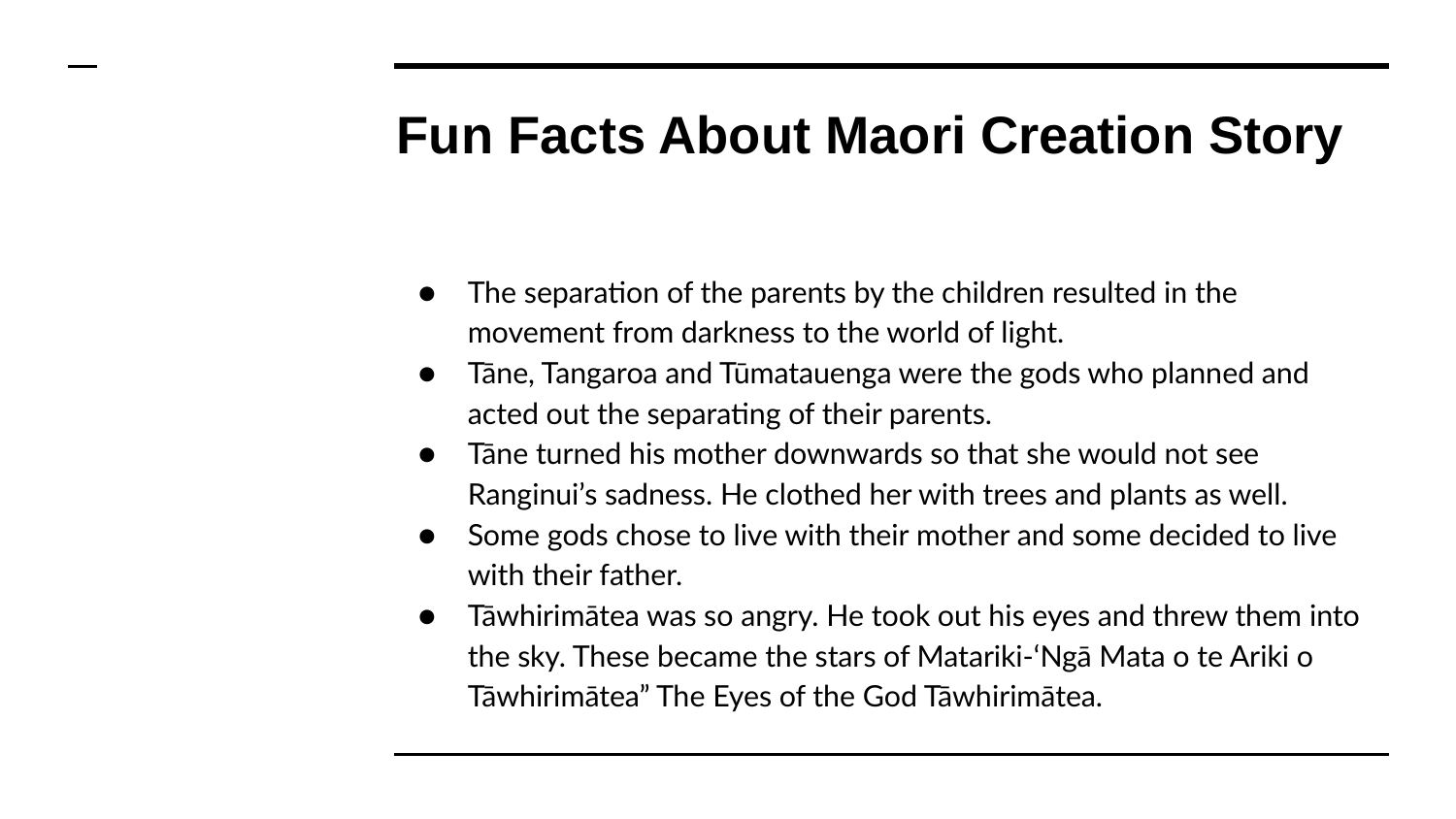

# Fun Facts About Maori Creation Story
The separation of the parents by the children resulted in the movement from darkness to the world of light.
Tāne, Tangaroa and Tūmatauenga were the gods who planned and acted out the separating of their parents.
Tāne turned his mother downwards so that she would not see Ranginui’s sadness. He clothed her with trees and plants as well.
Some gods chose to live with their mother and some decided to live with their father.
Tāwhirimātea was so angry. He took out his eyes and threw them into the sky. These became the stars of Matariki-‘Ngā Mata o te Ariki o Tāwhirimātea” The Eyes of the God Tāwhirimātea.